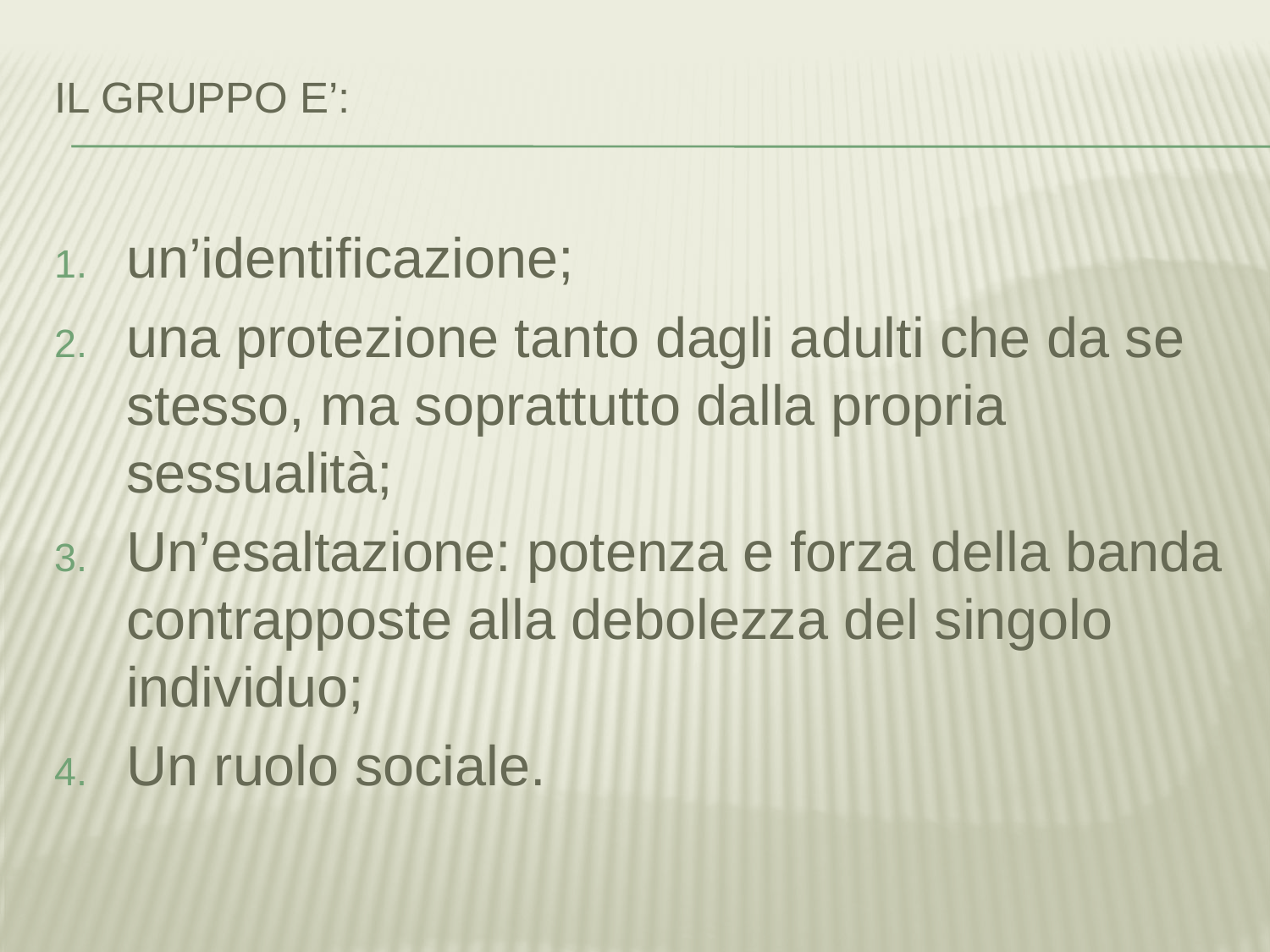

# Il gruppo E’:
un’identificazione;
una protezione tanto dagli adulti che da se stesso, ma soprattutto dalla propria sessualità;
Un’esaltazione: potenza e forza della banda contrapposte alla debolezza del singolo individuo;
Un ruolo sociale.